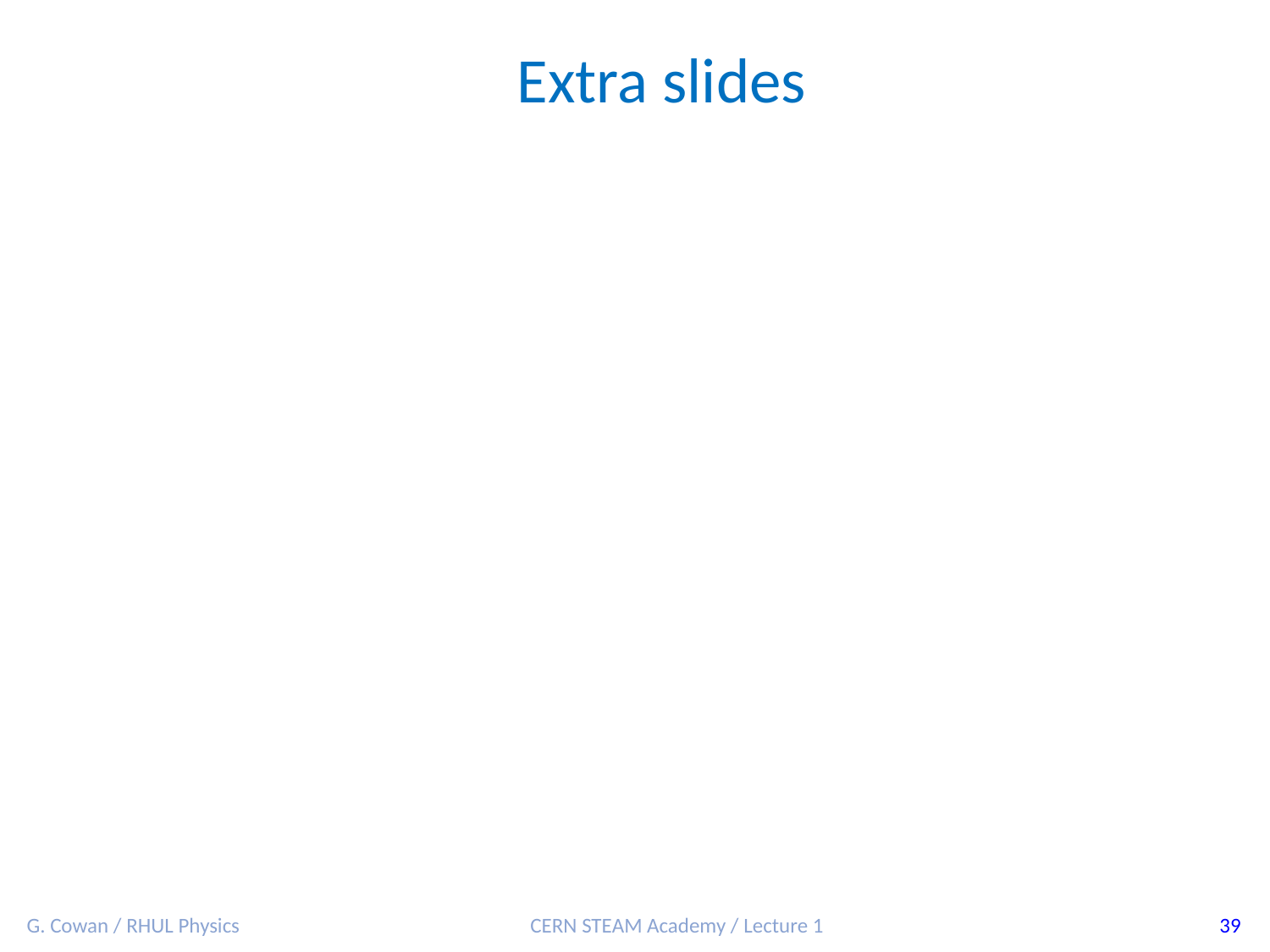

Extra slides
G. Cowan / RHUL Physics
CERN STEAM Academy / Lecture 1
39